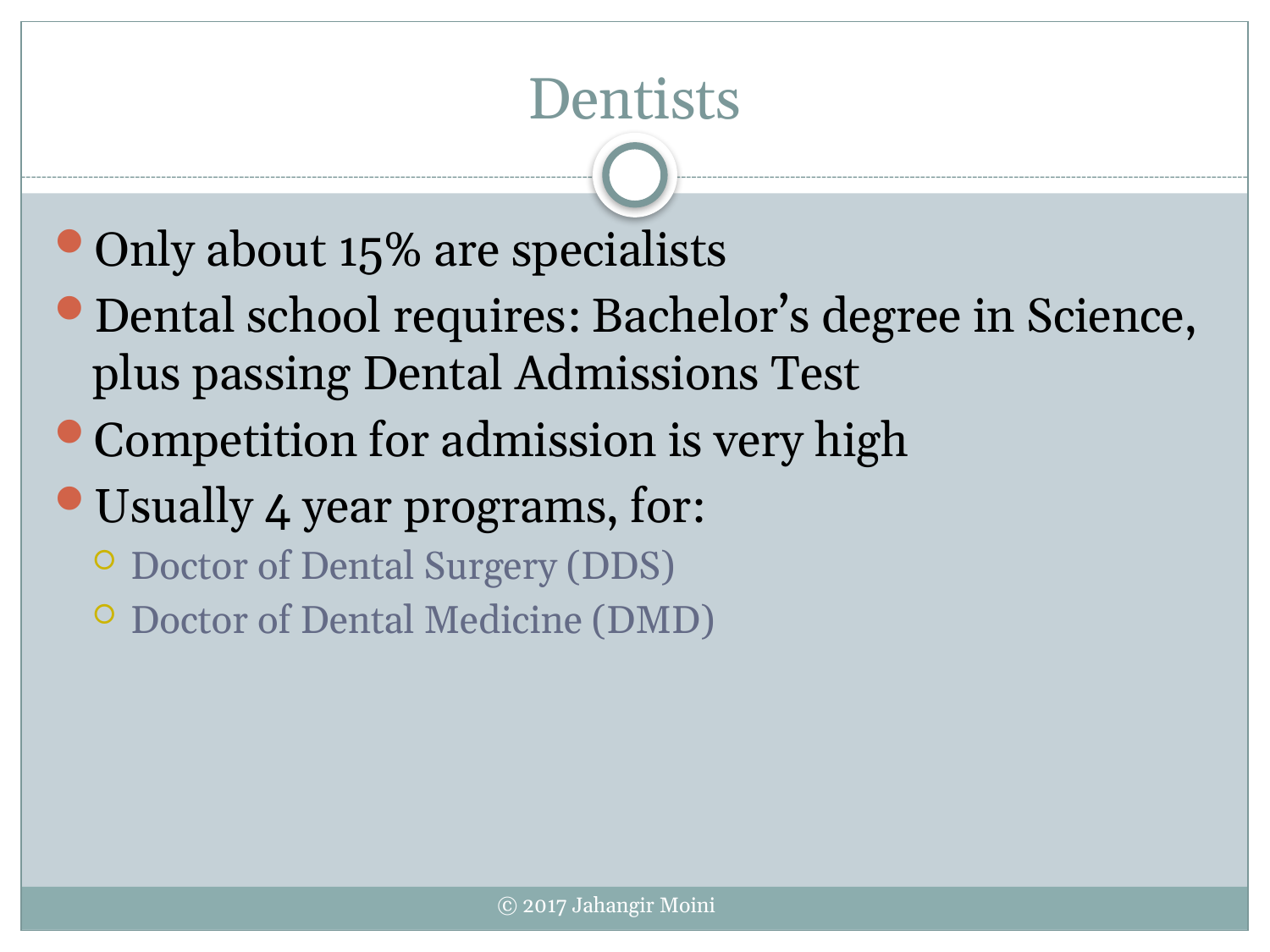

# Dentists
Only about 15% are specialists
Dental school requires: Bachelor’s degree in Science, plus passing Dental Admissions Test
Competition for admission is very high
Usually 4 year programs, for:
Doctor of Dental Surgery (DDS)
Doctor of Dental Medicine (DMD)